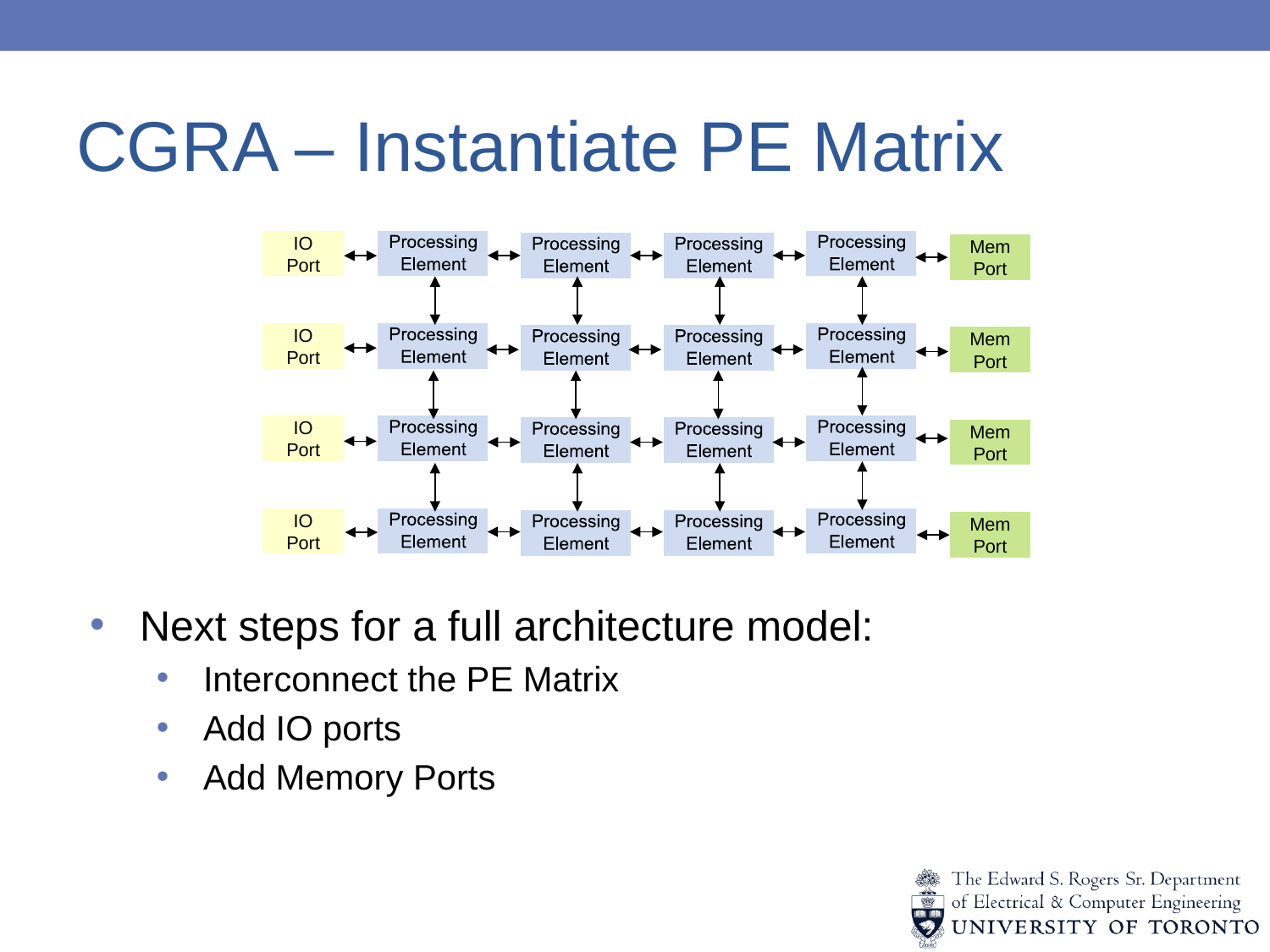

# CGRA – Instantiate PE Matrix
IO Port
IO Port
IO Port
IO Port

Mem Port
Mem Port
Mem Port
Mem Port

Next steps for a full architecture model:
Interconnect the PE Matrix
Add IO ports
Add Memory Ports